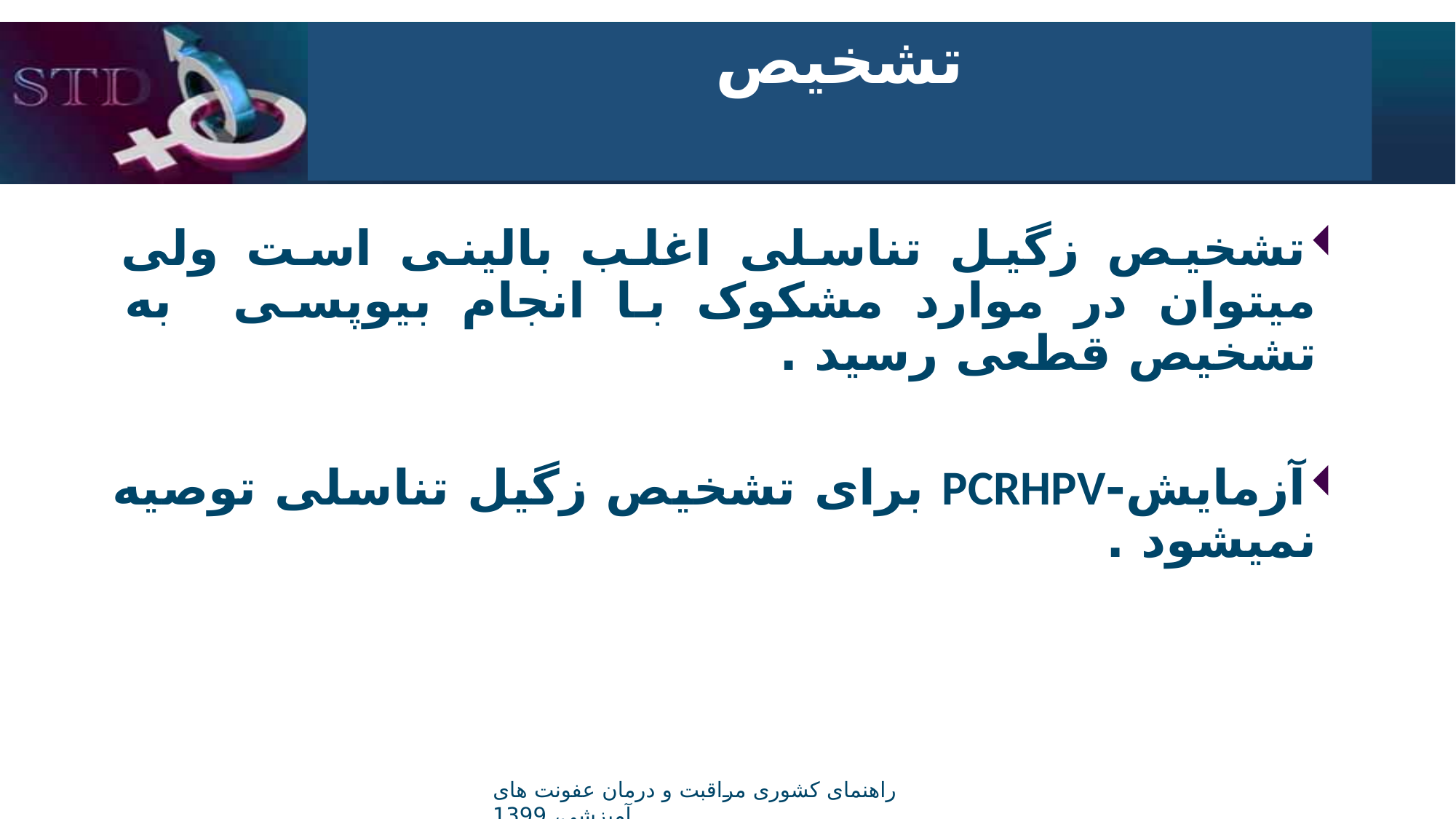

# تشخیص
تشخیص زگیل تناسلی اغلب بالینی است ولی میتوان در موارد مشکوک با انجام بیوپسی  به تشخیص قطعی رسید .

آزمایش-PCRHPV برای تشخیص زگیل تناسلی توصیه نمیشود .